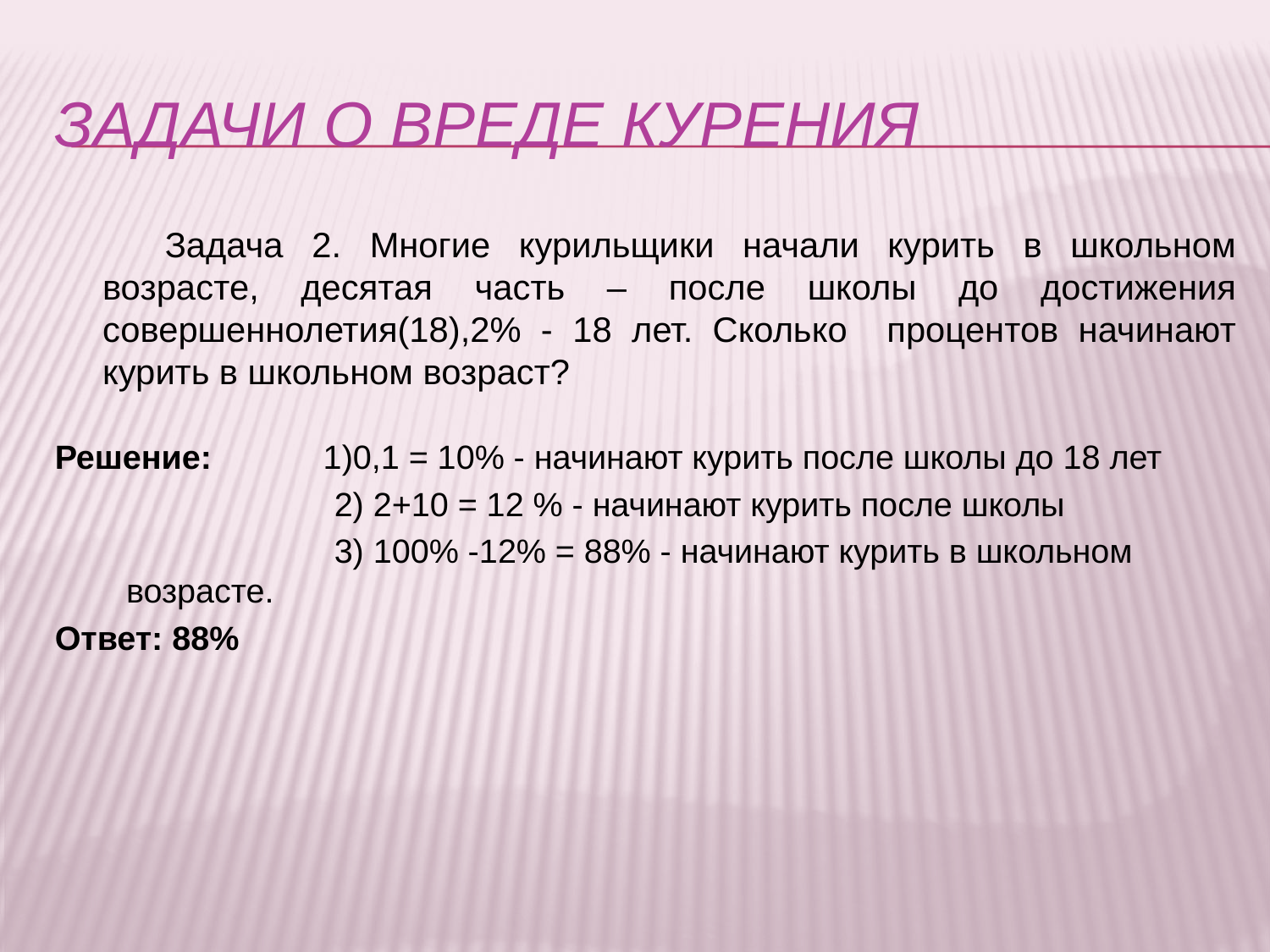

# Задачи о вреде Курения
Задача 2. Многие курильщики начали курить в школьном возрасте, десятая часть – после школы до достижения совершеннолетия(18),2% - 18 лет. Сколько  процентов начинают курить в школьном возраст?

Решение:            1)0,1 = 10% - начинают курить после школы до 18 лет
                              2) 2+10 = 12 % - начинают курить после школы
                              3) 100% -12% = 88% - начинают курить в школьном возрасте.
Ответ: 88%